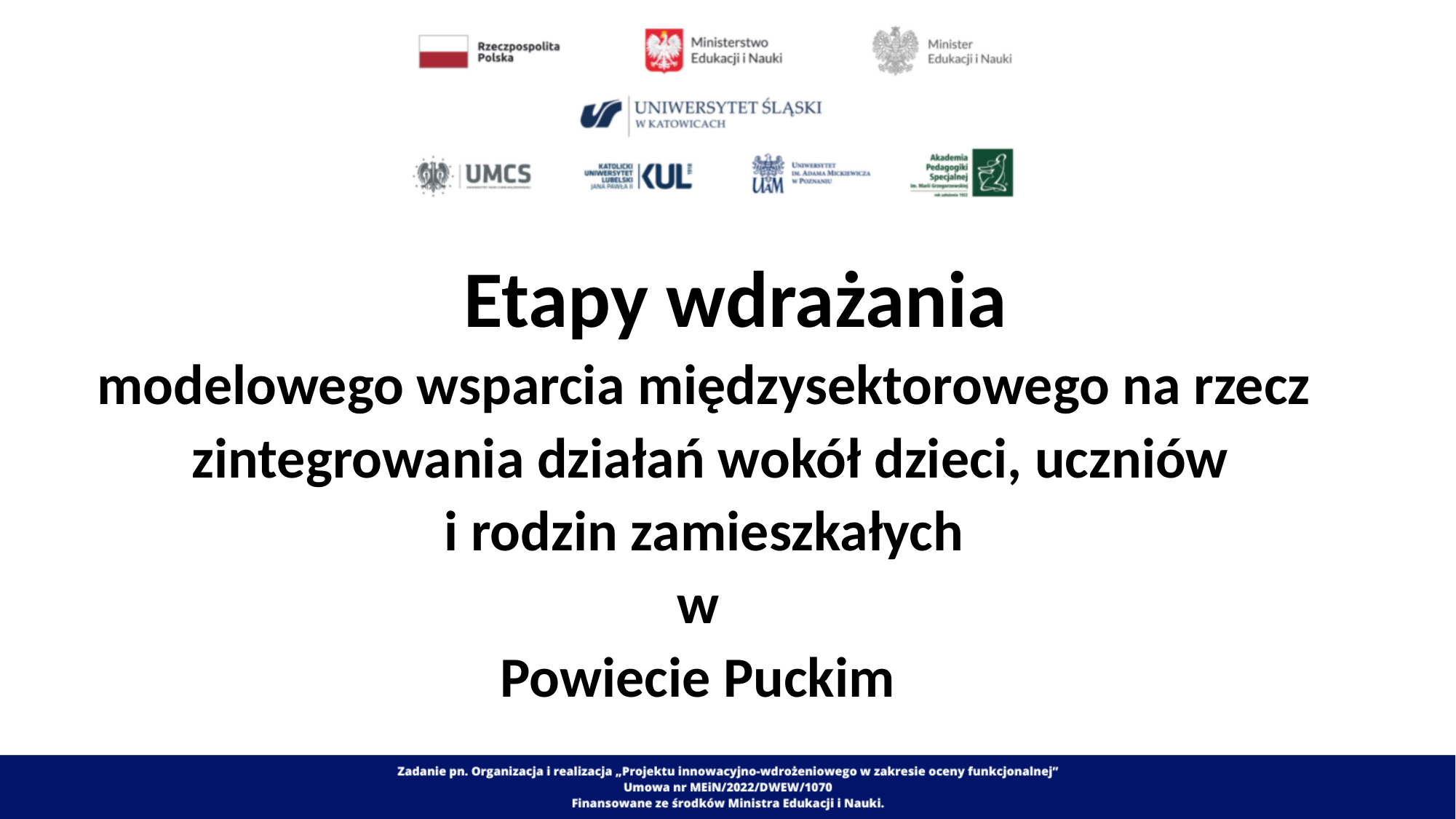

# Etapy wdrażania
modelowego wsparcia międzysektorowego na rzecz
 zintegrowania działań wokół dzieci, uczniów
 i rodzin zamieszkałych
w
 Powiecie Puckim